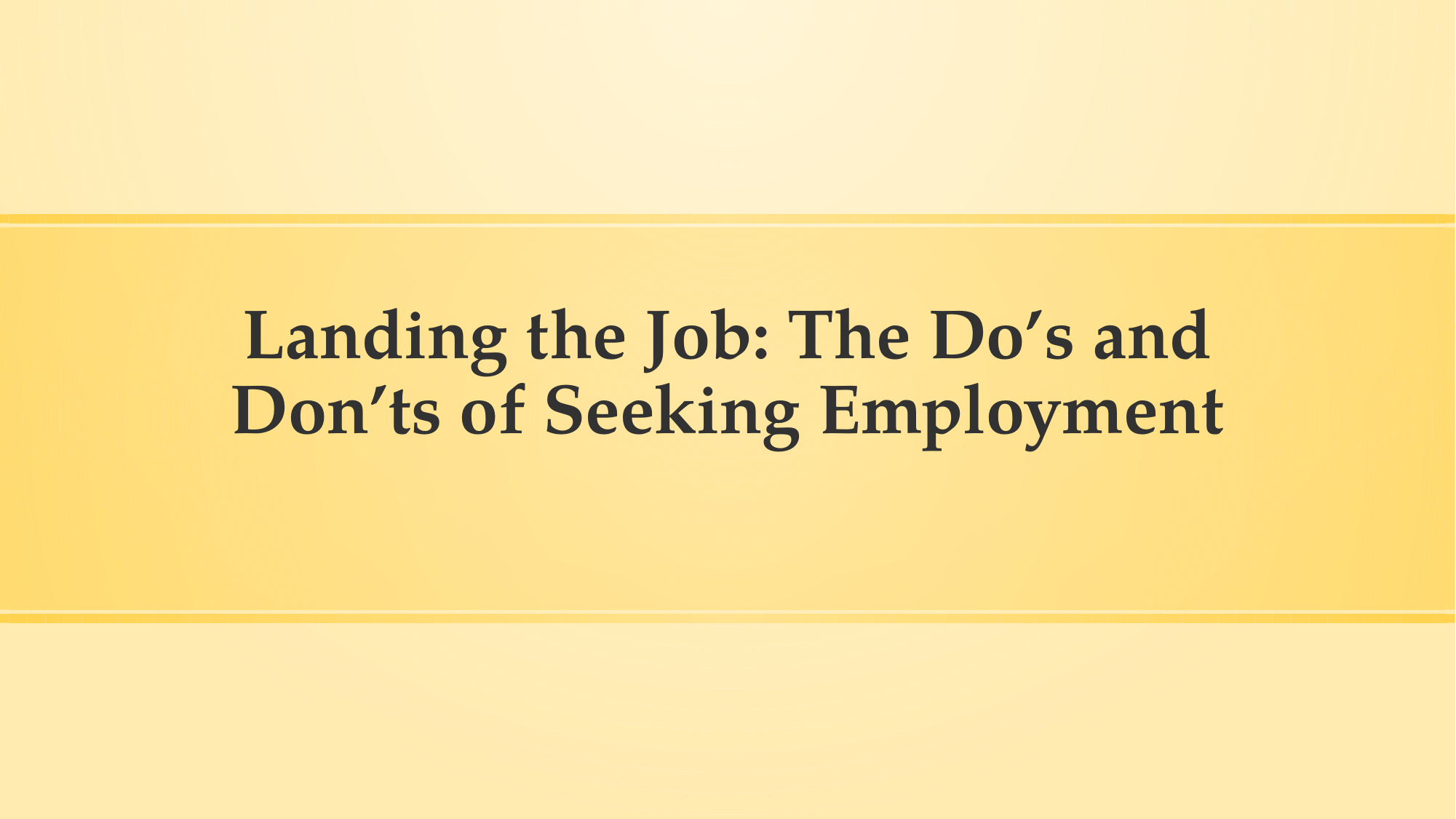

# Landing the Job: The Do’s and Don’ts of Seeking Employment